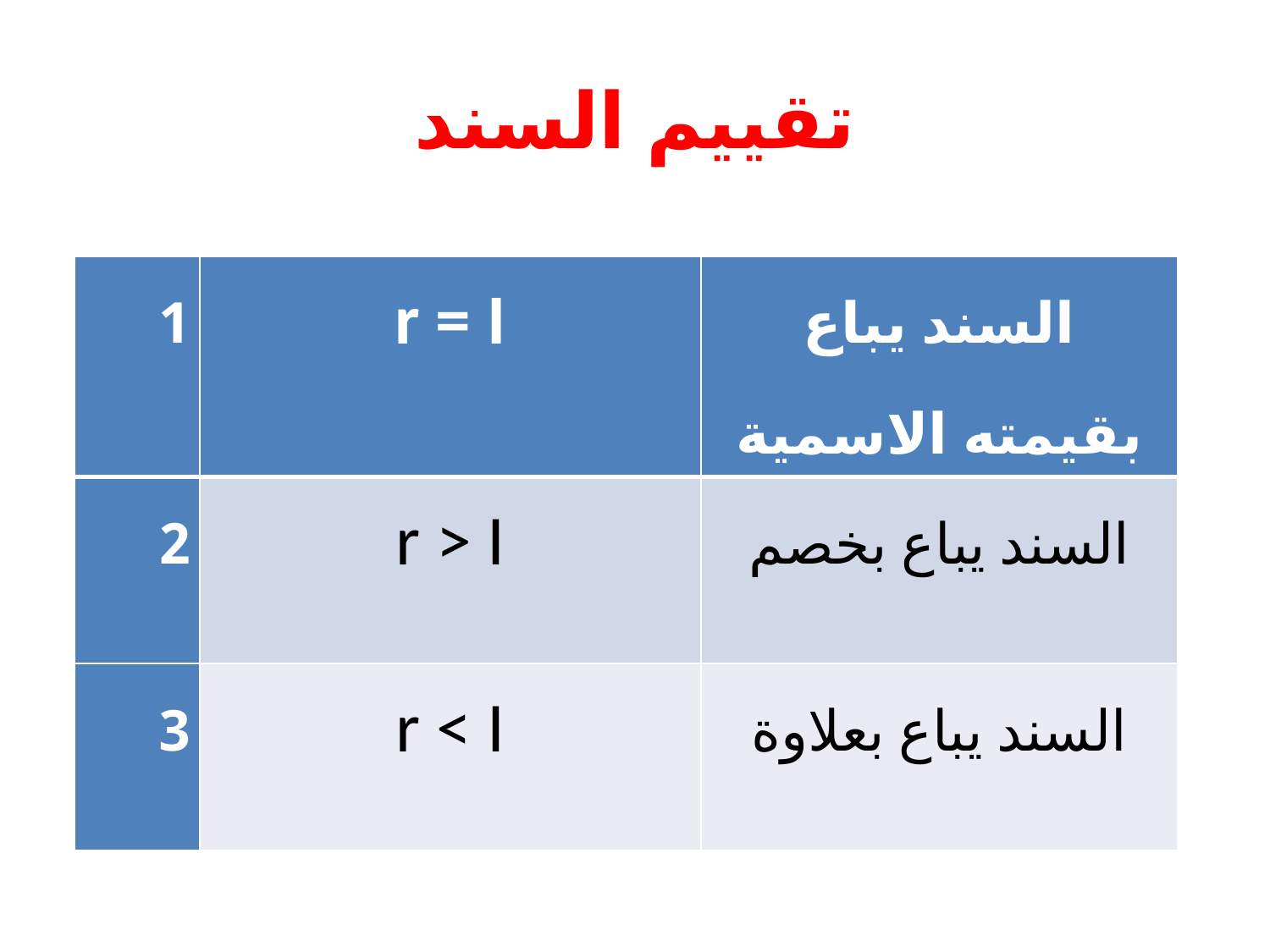

# تقييم السند
| 1 | r = I | السند يباع بقيمته الاسمية |
| --- | --- | --- |
| 2 | r > I | السند يباع بخصم |
| 3 | r < I | السند يباع بعلاوة |